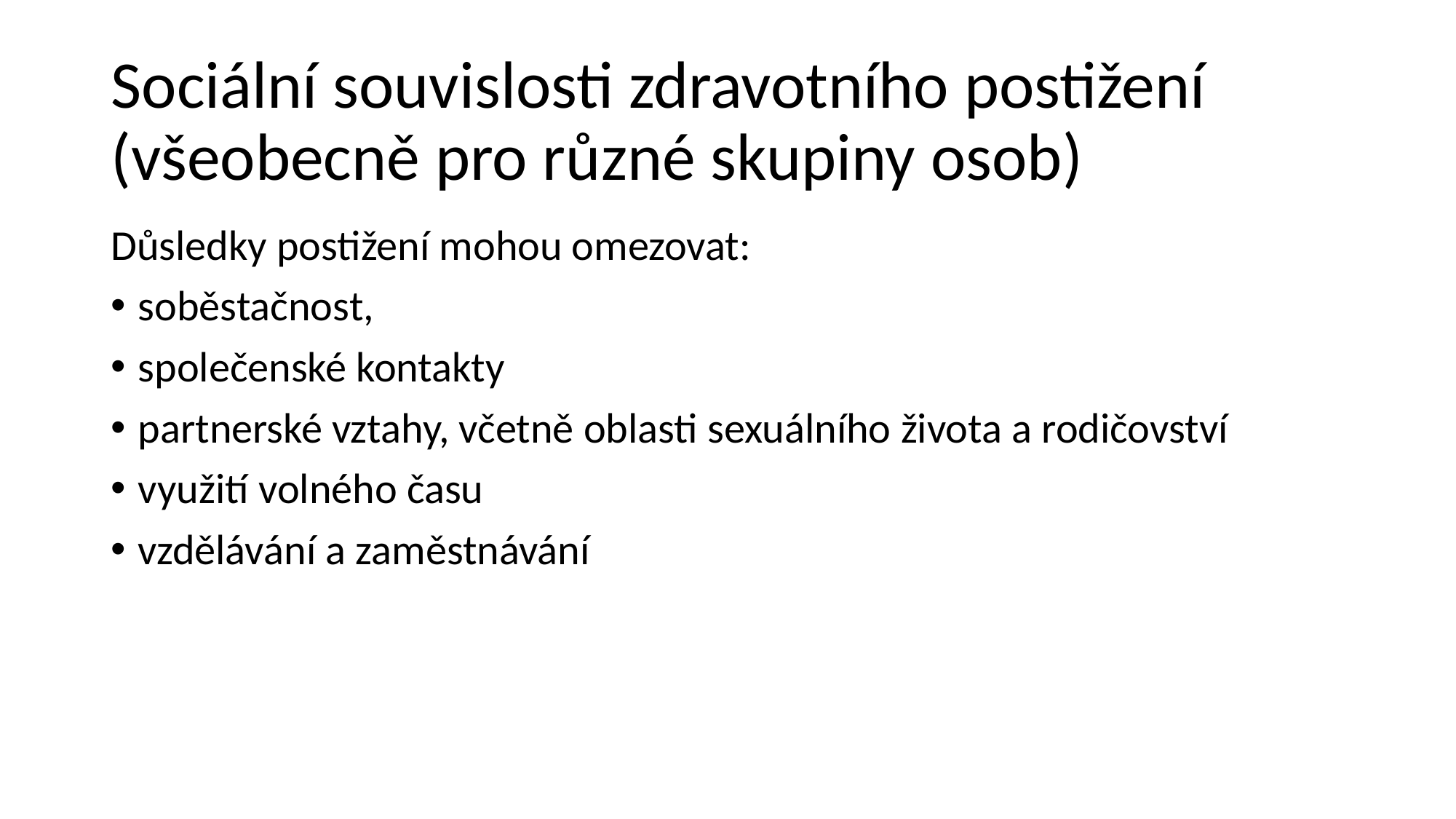

# Sociální souvislosti zdravotního postižení (všeobecně pro různé skupiny osob)
Důsledky postižení mohou omezovat:
soběstačnost,
společenské kontakty
partnerské vztahy, včetně oblasti sexuálního života a rodičovství
využití volného času
vzdělávání a zaměstnávání